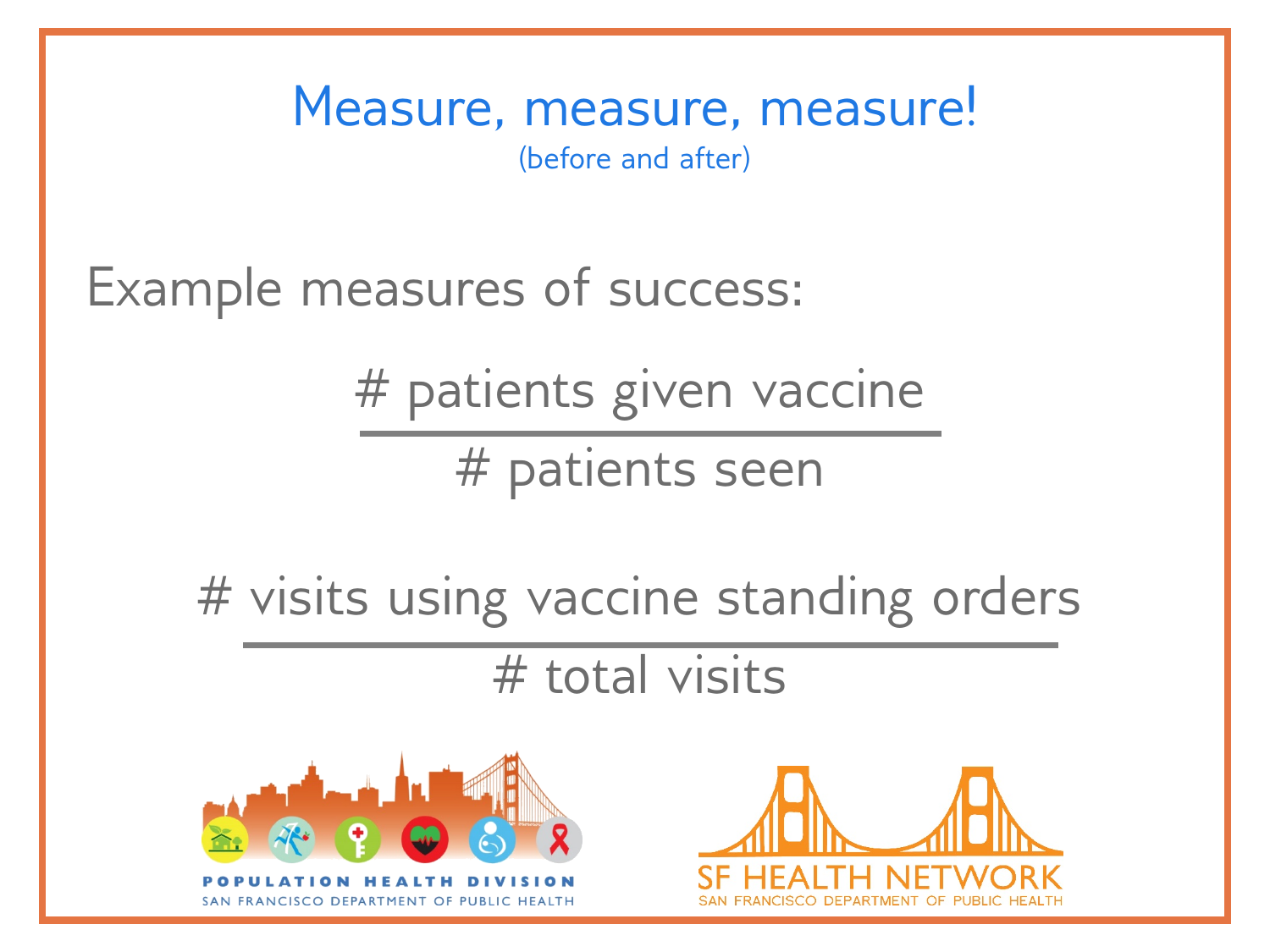

# Measure, measure, measure! (before and after)
Example measures of success:

# patients given vaccine
# patients seen

# visits using vaccine standing orders
# total visits